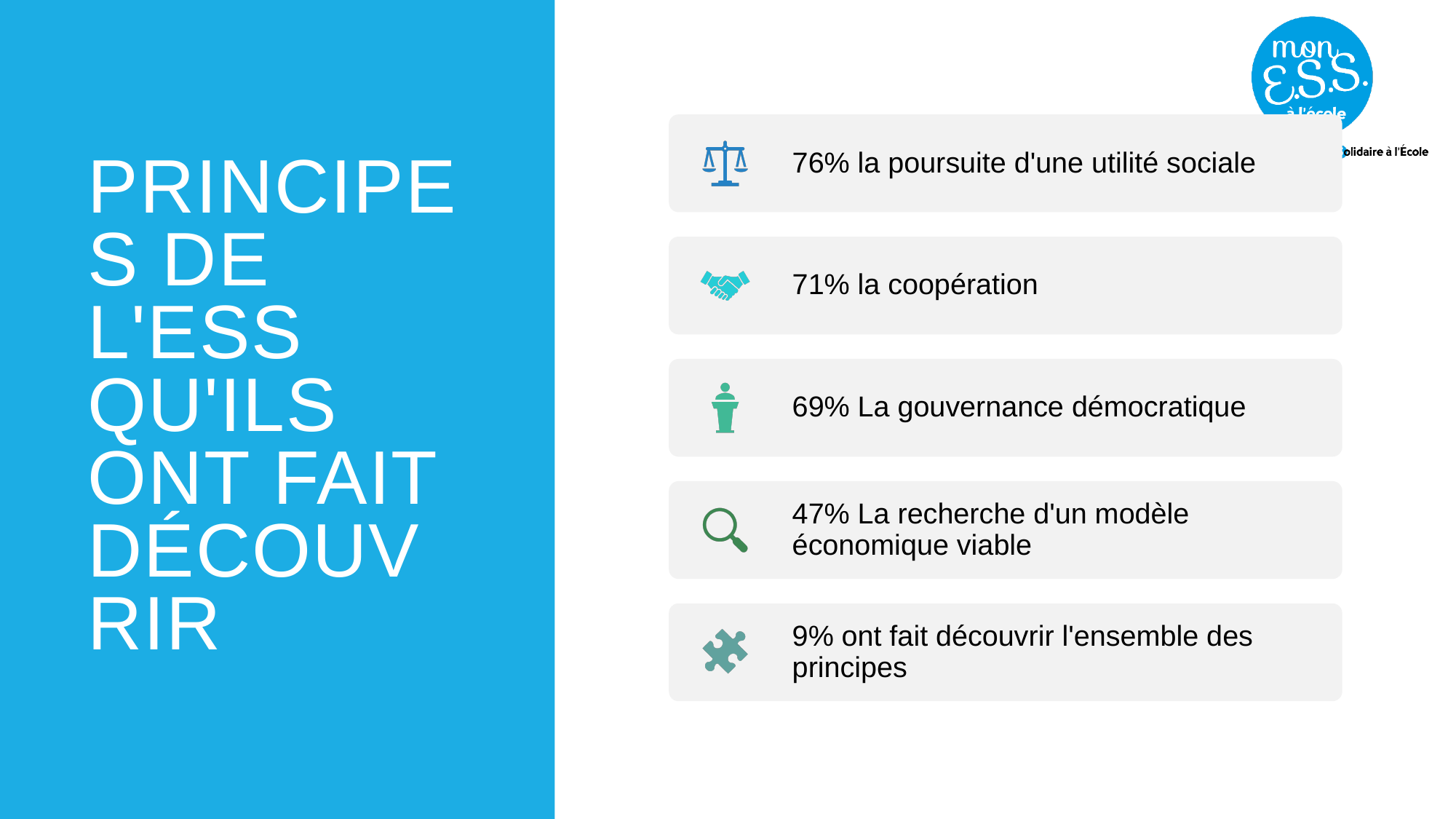

# Principes de l'ESS qu'ils ont fait découvrir
76% la poursuite d'une utilité sociale
71% la coopération
69% La gouvernance démocratique
47% La recherche d'un modèle économique viable
9% ont fait découvrir l'ensemble des principes